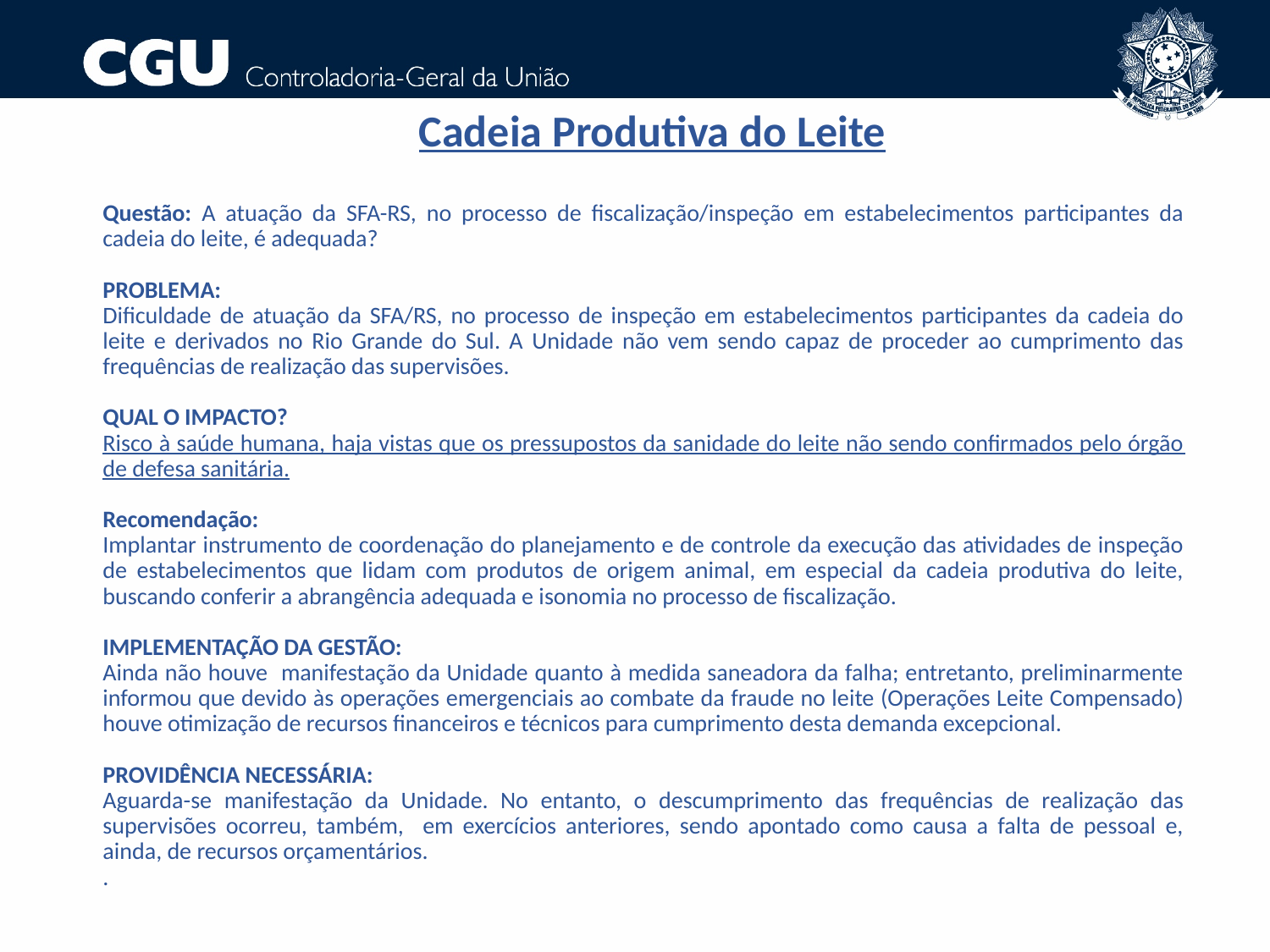

# Cadeia Produtiva do Leite

Questão: A atuação da SFA-RS, no processo de fiscalização/inspeção em estabelecimentos participantes da cadeia do leite, é adequada?

PROBLEMA:
Dificuldade de atuação da SFA/RS, no processo de inspeção em estabelecimentos participantes da cadeia do leite e derivados no Rio Grande do Sul. A Unidade não vem sendo capaz de proceder ao cumprimento das frequências de realização das supervisões.

QUAL O IMPACTO?
Risco à saúde humana, haja vistas que os pressupostos da sanidade do leite não sendo confirmados pelo órgão de defesa sanitária.

Recomendação:
Implantar instrumento de coordenação do planejamento e de controle da execução das atividades de inspeção de estabelecimentos que lidam com produtos de origem animal, em especial da cadeia produtiva do leite, buscando conferir a abrangência adequada e isonomia no processo de fiscalização.

IMPLEMENTAÇÃO DA GESTÃO:
Ainda não houve  manifestação da Unidade quanto à medida saneadora da falha; entretanto, preliminarmente informou que devido às operações emergenciais ao combate da fraude no leite (Operações Leite Compensado) houve otimização de recursos financeiros e técnicos para cumprimento desta demanda excepcional.

PROVIDÊNCIA NECESSÁRIA:
Aguarda-se manifestação da Unidade. No entanto, o descumprimento das frequências de realização das supervisões ocorreu, também,  em exercícios anteriores, sendo apontado como causa a falta de pessoal e, ainda, de recursos orçamentários.
.